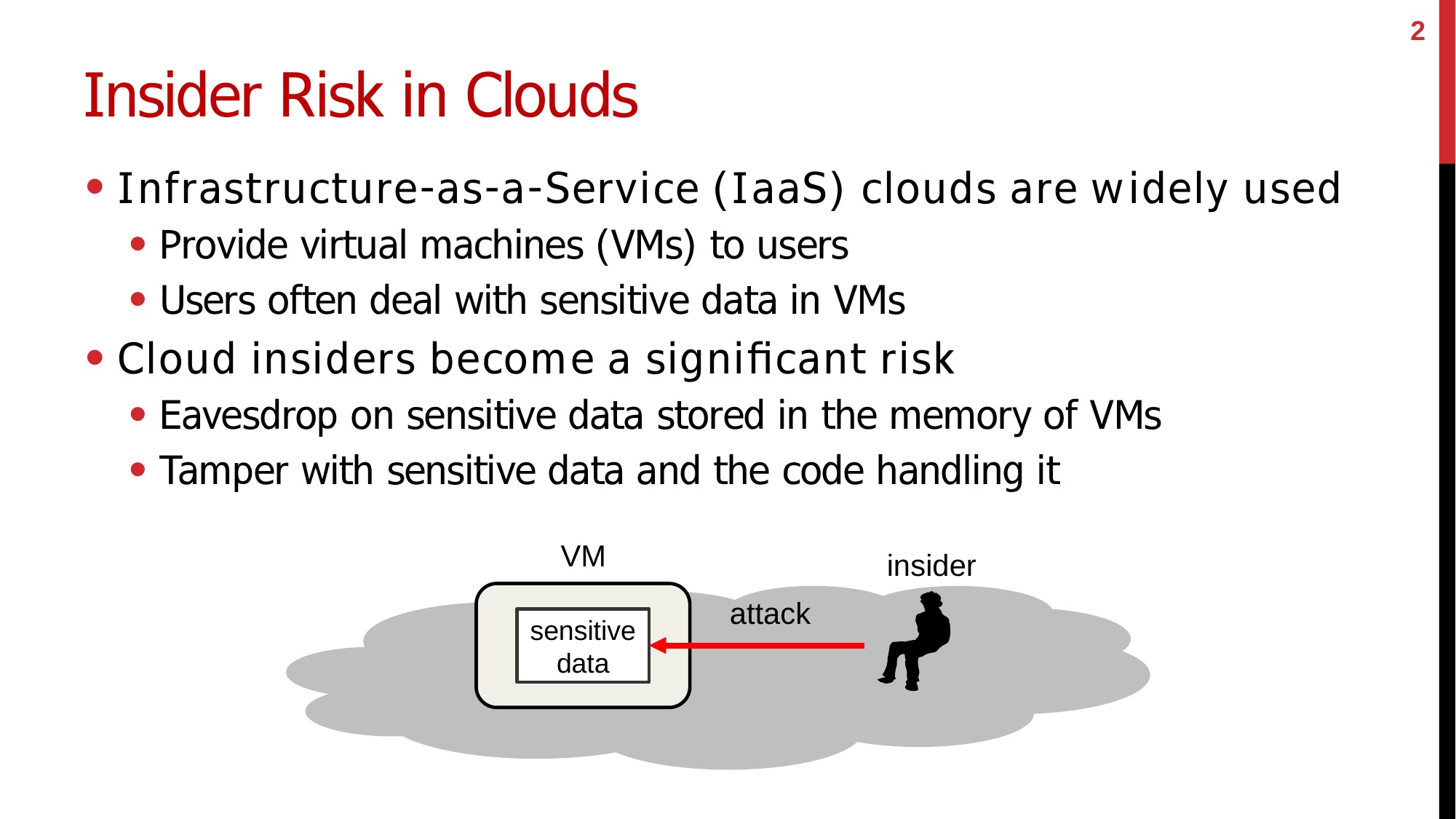

2
# Insider Risk in Clouds
Infrastructure-as-a-Service (IaaS) clouds are widely used
Provide virtual machines (VMs) to users
Users often deal with sensitive data in VMs
Cloud insiders become a significant risk
Eavesdrop on sensitive data stored in the memory of VMs
Tamper with sensitive data and the code handling it
VM
insider

attack

sensitive
data